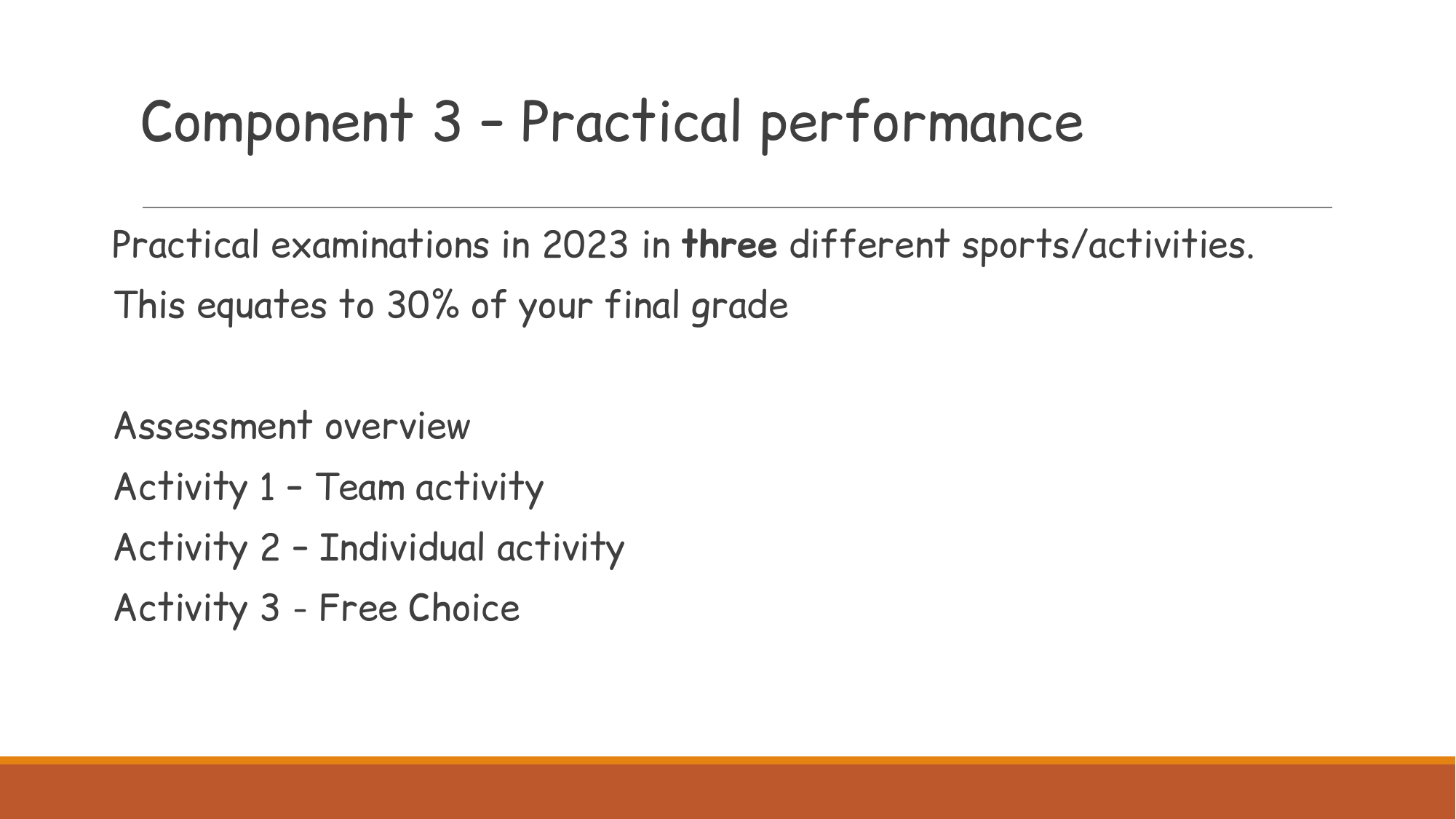

# Component 3 – Practical performance
Practical examinations in 2023 in three different sports/activities.
This equates to 30% of your final grade

Assessment overview
Activity 1 – Team activity
Activity 2 – Individual activity
Activity 3 - Free Choice